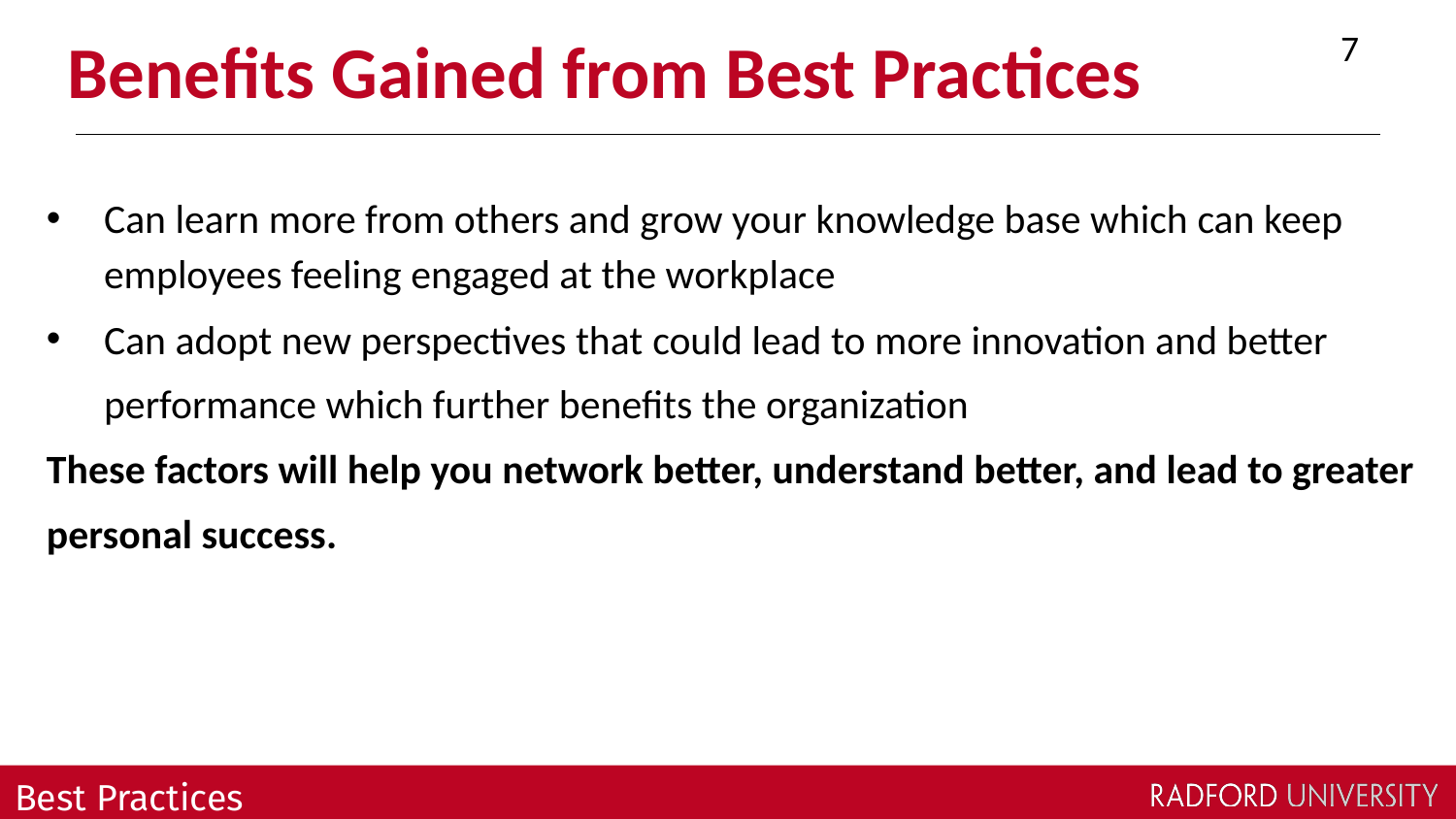

7
# Benefits Gained from Best Practices
Can learn more from others and grow your knowledge base which can keep employees feeling engaged at the workplace
Can adopt new perspectives that could lead to more innovation and better performance which further benefits the organization
These factors will help you network better, understand better, and lead to greater personal success.

Best Practices